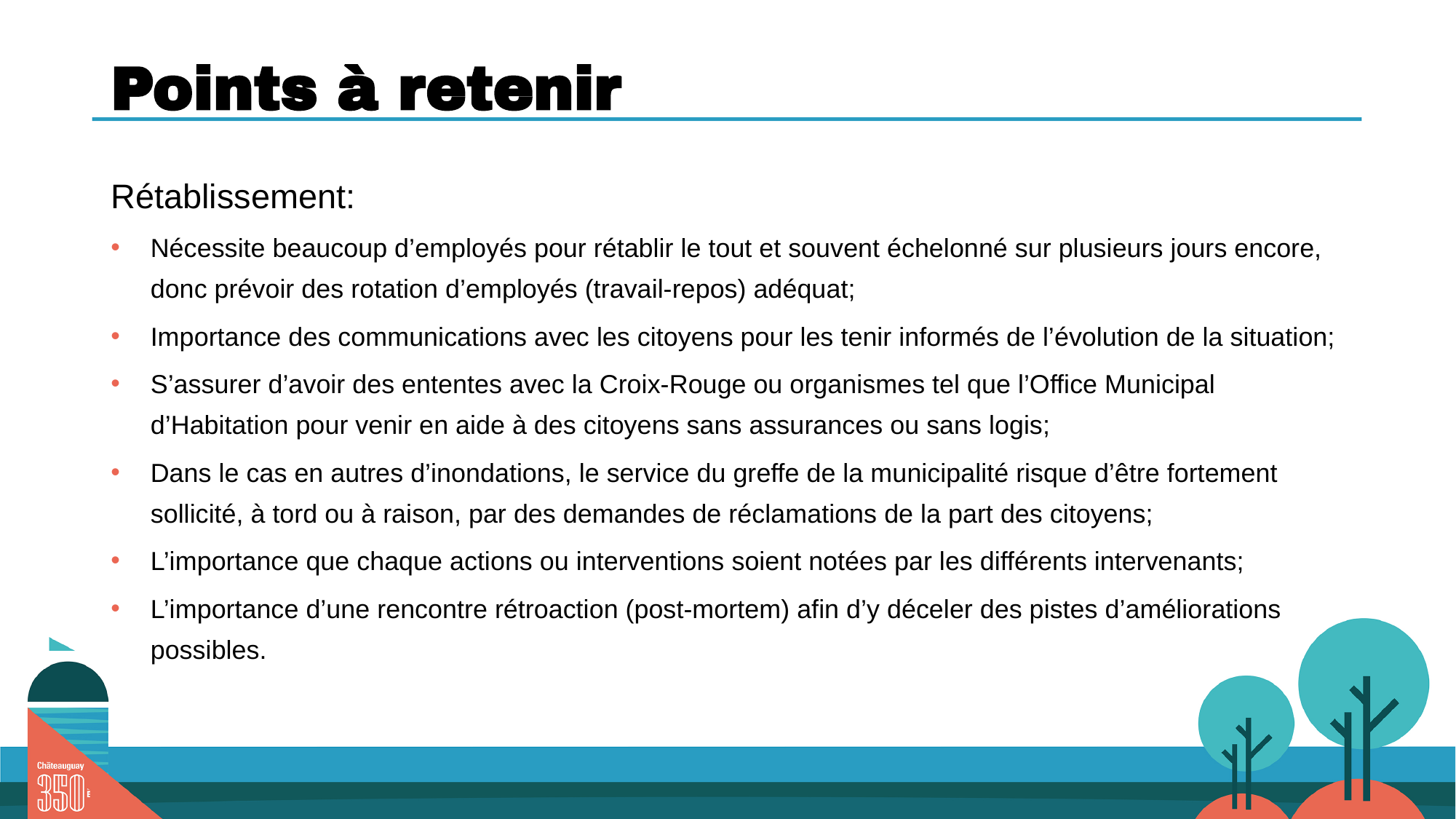

Points à retenir

Rétablissement:
Nécessite beaucoup d’employés pour rétablir le tout et souvent échelonné sur plusieurs jours encore, donc prévoir des rotation d’employés (travail-repos) adéquat;
Importance des communications avec les citoyens pour les tenir informés de l’évolution de la situation;
S’assurer d’avoir des ententes avec la Croix-Rouge ou organismes tel que l’Office Municipal d’Habitation pour venir en aide à des citoyens sans assurances ou sans logis;
Dans le cas en autres d’inondations, le service du greffe de la municipalité risque d’être fortement sollicité, à tord ou à raison, par des demandes de réclamations de la part des citoyens;
L’importance que chaque actions ou interventions soient notées par les différents intervenants;
L’importance d’une rencontre rétroaction (post-mortem) afin d’y déceler des pistes d’améliorations possibles.